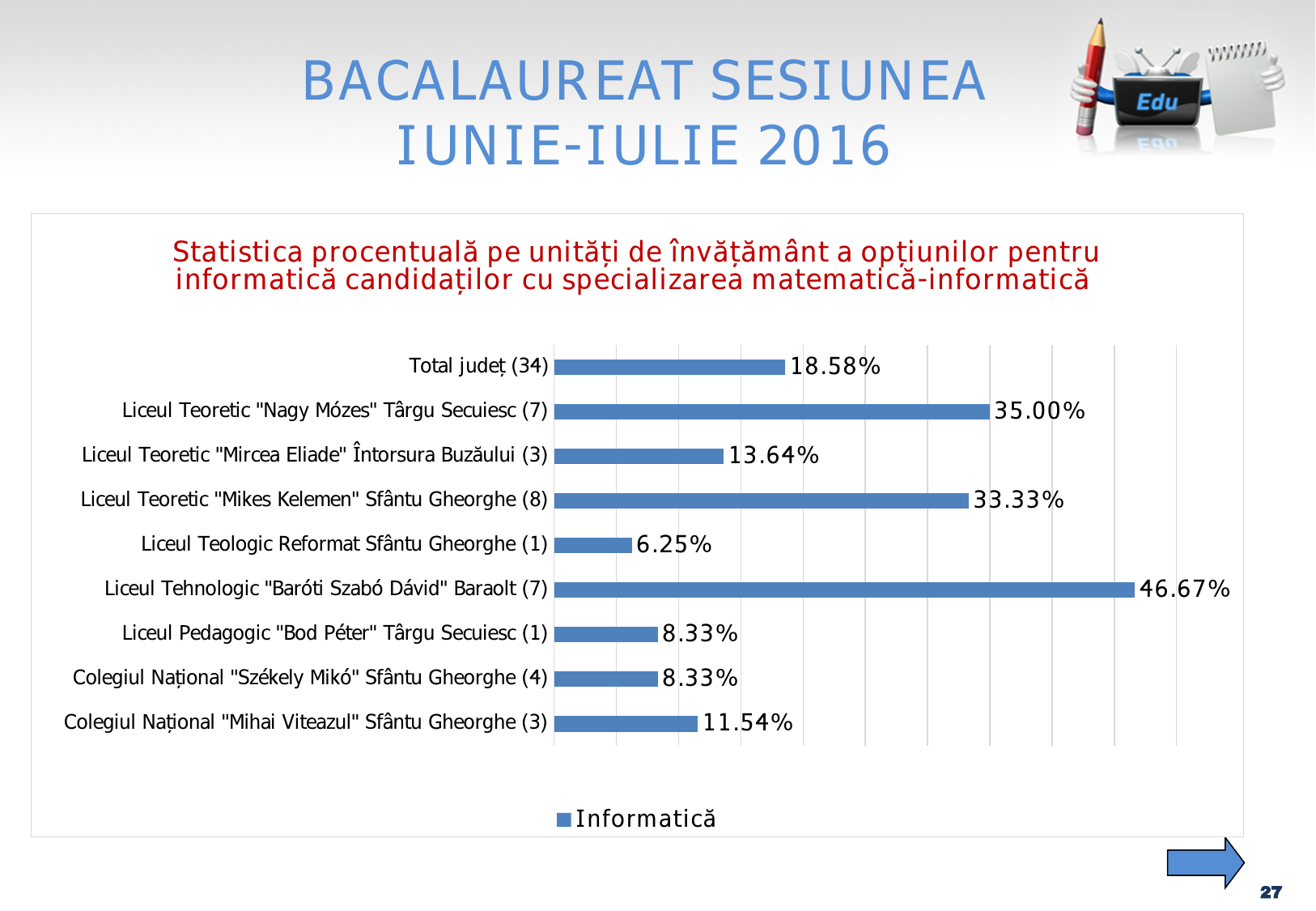

BACALAUREAT SESIUNEA IUNIE-IULIE 2016

### Chart: Statistica procentuală pe unități de învățământ a opțiunilor pentru informatică candidaților cu specializarea matematică-informatică

| Category | Informatică |
|---|---|
| Colegiul Național "Mihai Viteazul" Sfântu Gheorghe (3) | 0.11538461538461539 |
| Colegiul Național "Székely Mikó" Sfântu Gheorghe (4) | 0.08333333333333333 |
| Liceul Pedagogic "Bod Péter" Târgu Secuiesc (1) | 0.08333333333333333 |
| Liceul Tehnologic "Baróti Szabó Dávid" Baraolt (7) | 0.4666666666666667 |
| Liceul Teologic Reformat Sfântu Gheorghe (1) | 0.0625 |
| Liceul Teoretic "Mikes Kelemen" Sfântu Gheorghe (8) | 0.3333333333333333 |
| Liceul Teoretic "Mircea Eliade" Întorsura Buzăului (3) | 0.13636363636363635 |
| Liceul Teoretic "Nagy Mózes" Târgu Secuiesc (7) | 0.35 |
| Total județ (34) | 0.18579234972677597 |
27